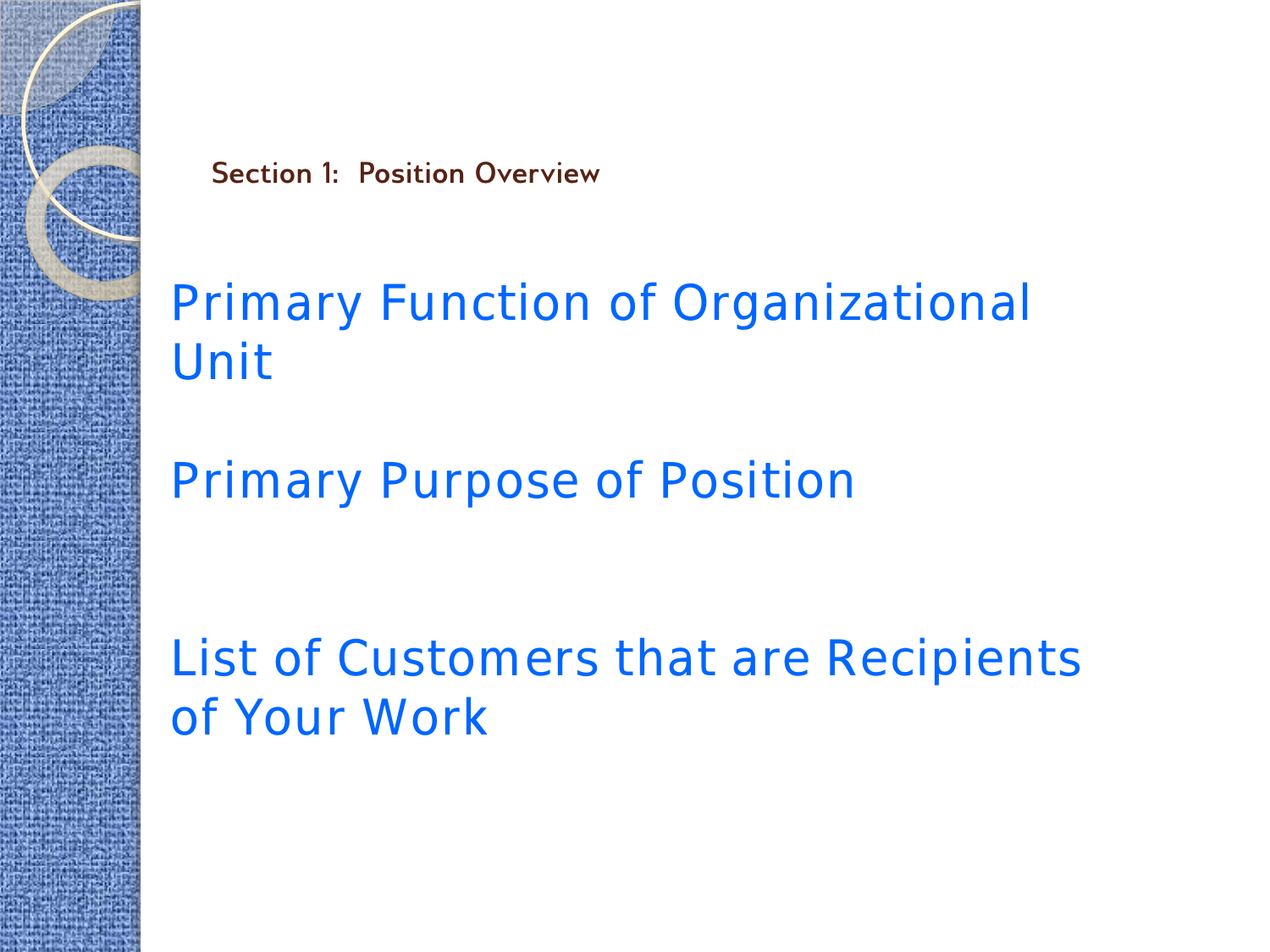

# Section 1:  Position Overview
Primary Function of Organizational Unit

Primary Purpose of Position

List of Customers that are Recipients of Your Work